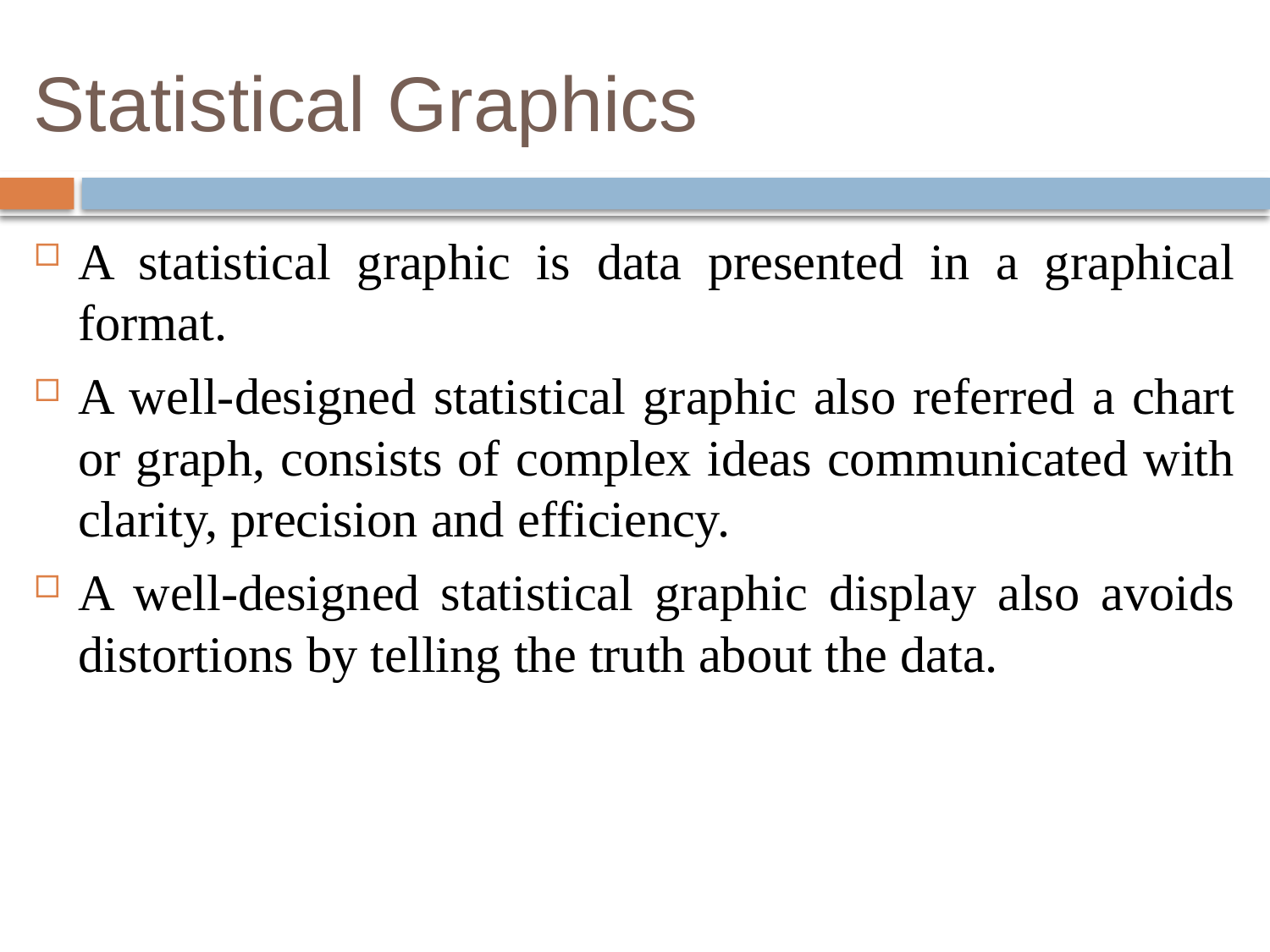

# Statistical Graphics
A statistical graphic is data presented in a graphical format.
A well-designed statistical graphic also referred a chart or graph, consists of complex ideas communicated with clarity, precision and efficiency.
A well-designed statistical graphic display also avoids distortions by telling the truth about the data.